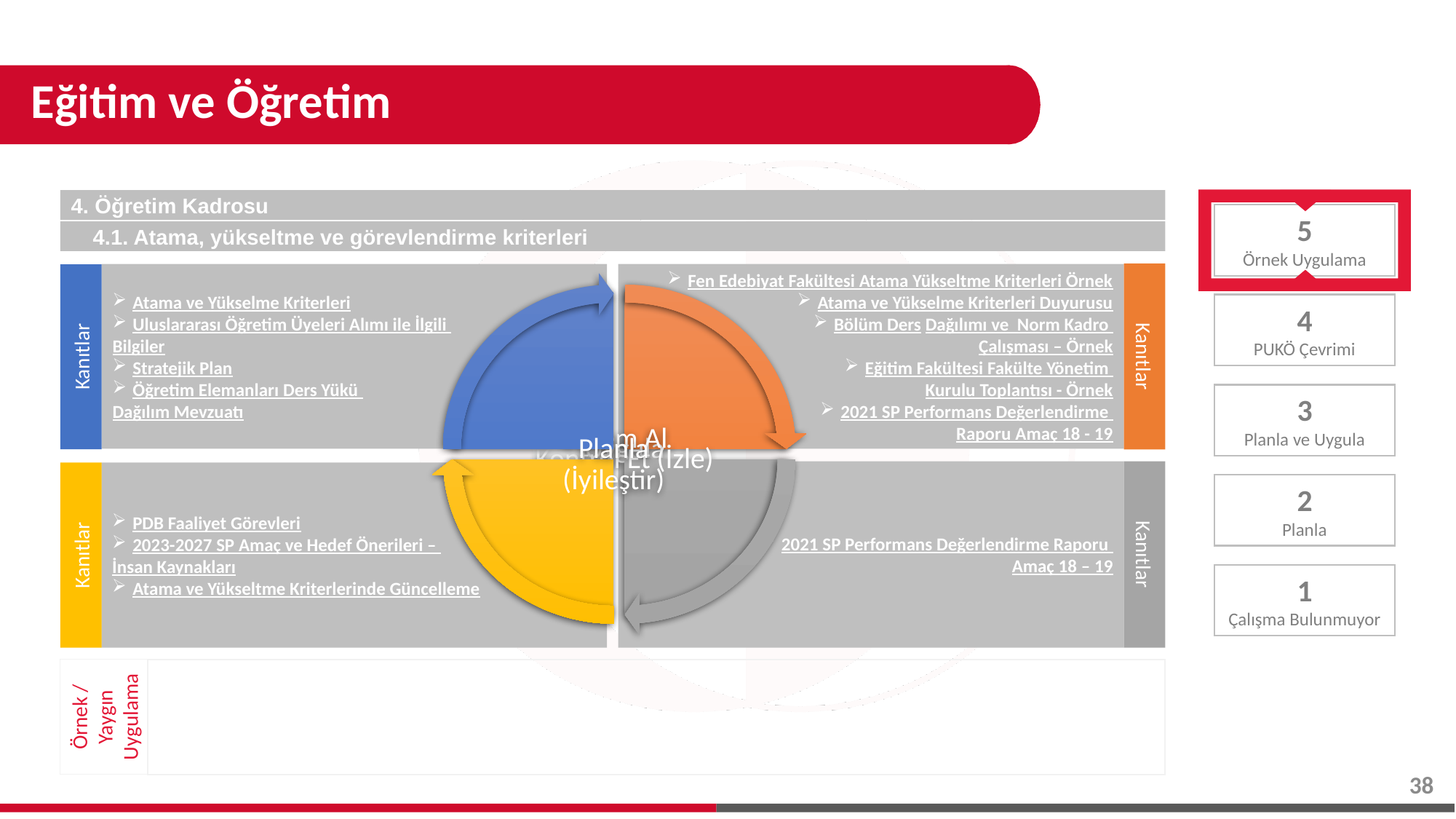

# Eğitim ve Öğretim

4. Öğretim Kadrosu
4.1. Atama, yükseltme ve görevlendirme kriterleri
Uygula
Kontrol Et (İzle)
Önlem Al
(İyileştir)
Planla
Kanıtlar
Fen Edebiyat Fakültesi Atama Yükseltme Kriterleri Örnek
Atama ve Yükselme Kriterleri Duyurusu
Bölüm Ders Dağılımı ve  Norm Kadro
Çalışması – Örnek
Eğitim Fakültesi Fakülte Yönetim
Kurulu Toplantısı - Örnek
2021 SP Performans Değerlendirme
Raporu Amaç 18 - 19
Atama ve Yükselme Kriterleri
Uluslararası Öğretim Üyeleri Alımı ile İlgili
Bilgiler
Stratejik Plan
Öğretim Elemanları Ders Yükü
Dağılım Mevzuatı
Kanıtlar
2021 SP Performans Değerlendirme Raporu
Amaç 18 – 19
Kanıtlar
Kanıtlar
PDB Faaliyet Görevleri
2023-2027 SP Amaç ve Hedef Önerileri –
İnsan Kaynakları
Atama ve Yükseltme Kriterlerinde Güncelleme
5
Örnek Uygulama
4
PUKÖ Çevrimi
3
Planla ve Uygula
2
Planla
1
Çalışma Bulunmuyor
Örnek / Yaygın Uygulama

38